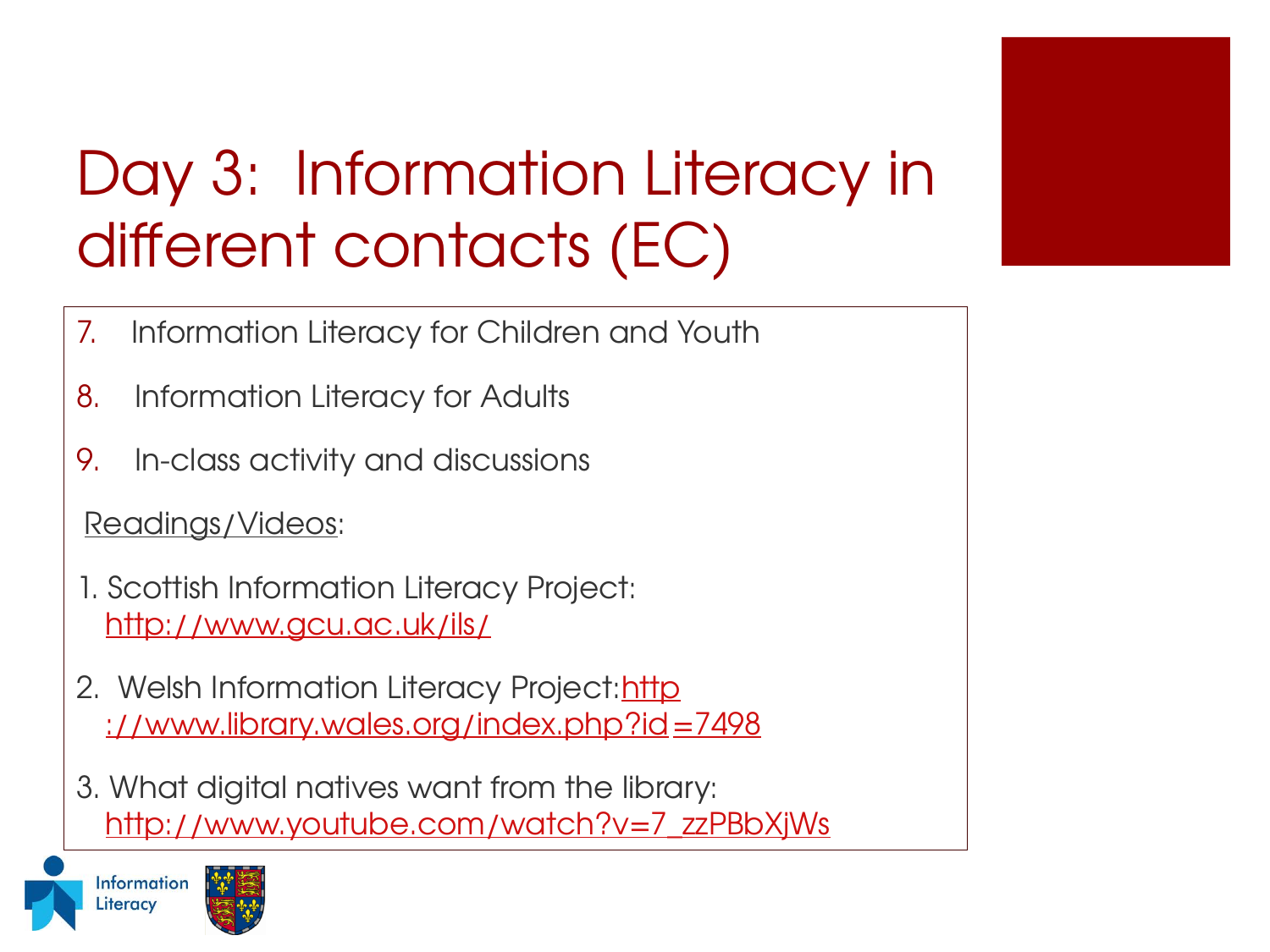

# Day 3:  Information Literacy in different contacts (EC)
7.    Information Literacy for Children and Youth
Information Literacy for Adults
In-class activity and discussions
 Readings/Videos:
1. Scottish Information Literacy Project:  http://www.gcu.ac.uk/ils/
2.  Welsh Information Literacy Project:http://www.library.wales.org/index.php?id=7498
3. What digital natives want from the library:  http://www.youtube.com/watch?v=7_zzPBbXjWs